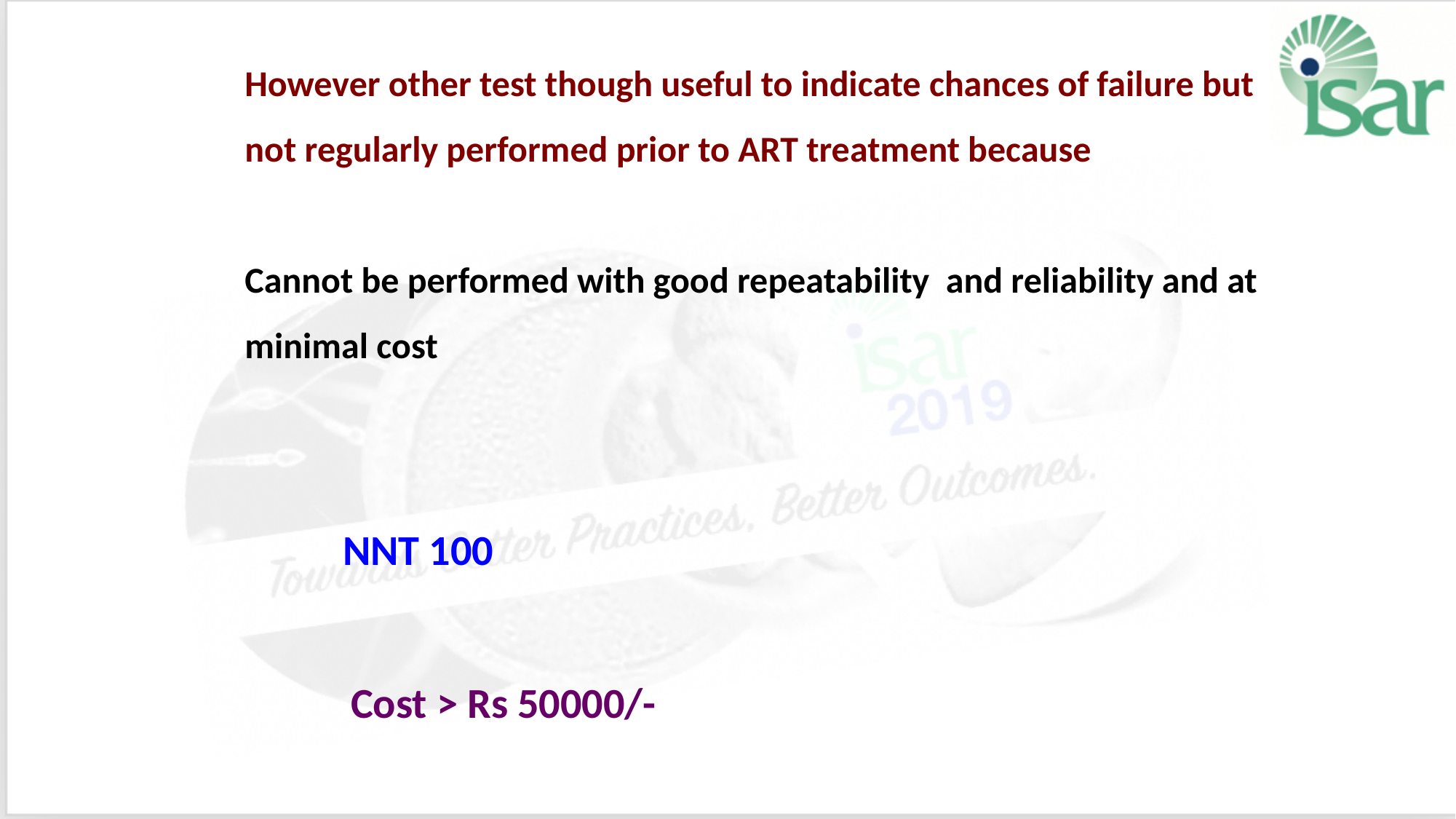

However other test though useful to indicate chances of failure but not regularly performed prior to ART treatment because

Cannot be performed with good repeatability  and reliability and at minimal cost

            NNT 100

           Cost > Rs 50000/-